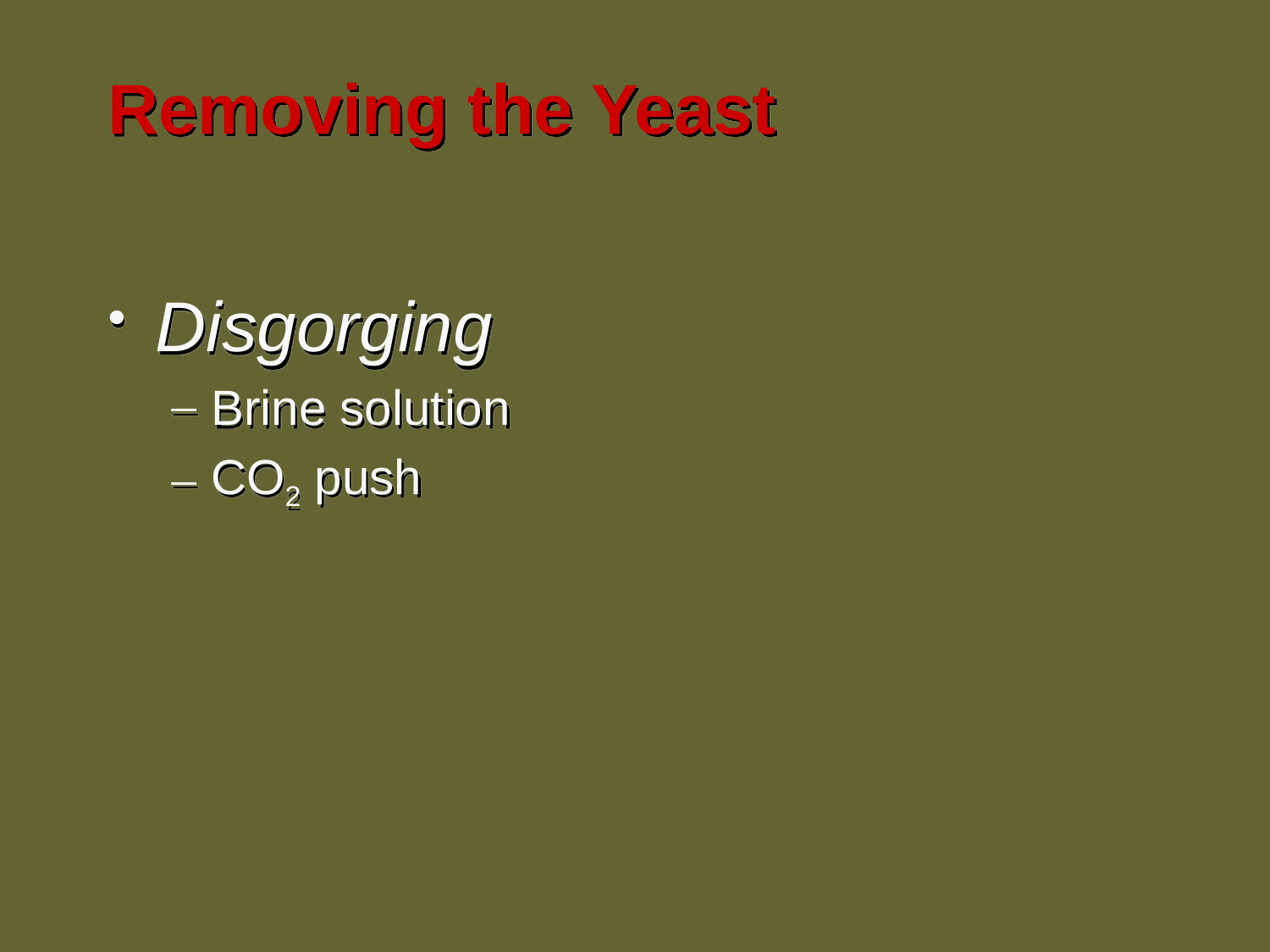

# Removing the Yeast
Disgorging
Brine solution
CO2 push